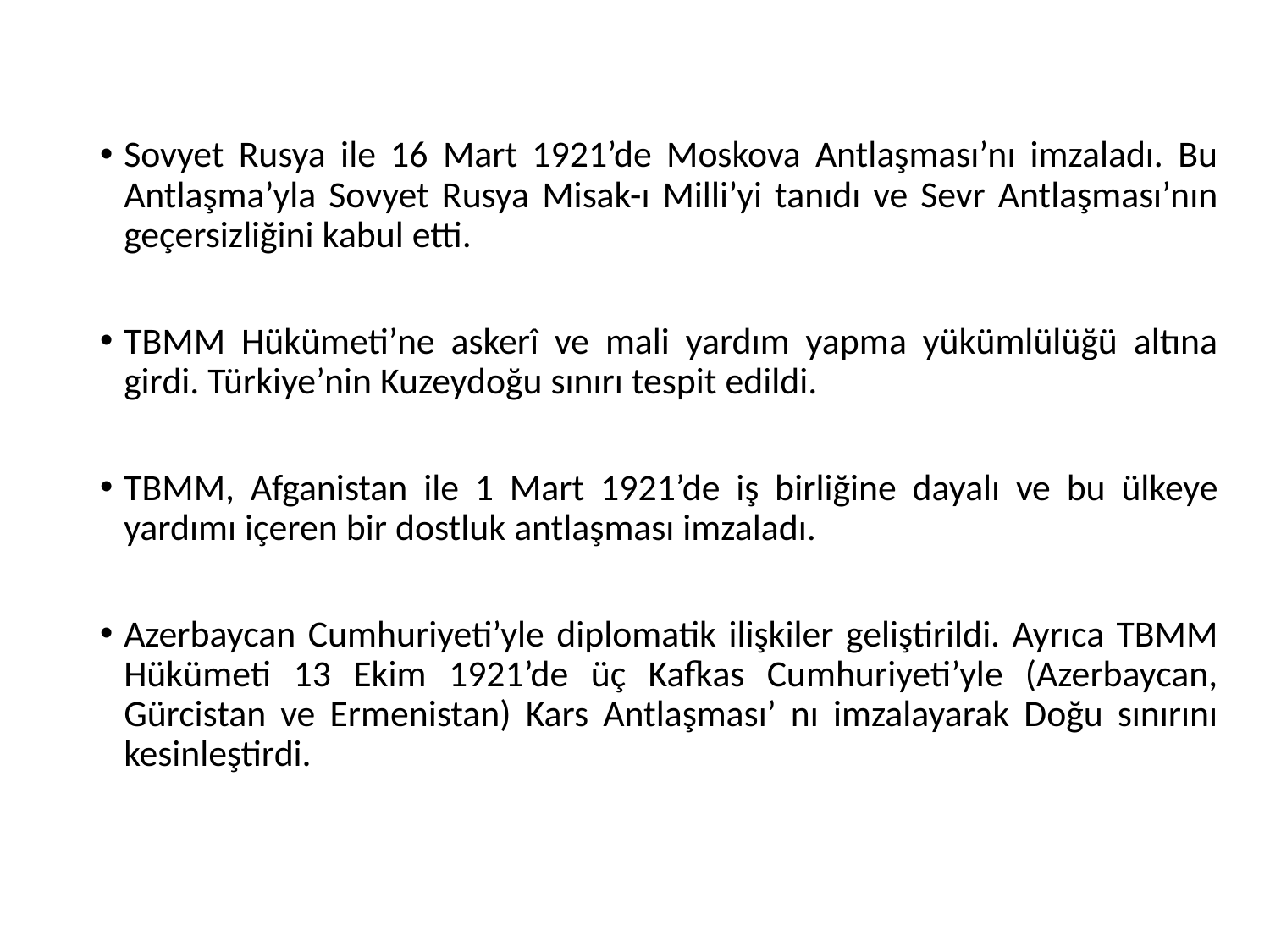

Sovyet Rusya ile 16 Mart 1921’de Moskova Antlaşması’nı imzaladı. Bu Antlaşma’yla Sovyet Rusya Misak-ı Milli’yi tanıdı ve Sevr Antlaşması’nın geçersizliğini kabul etti.

TBMM Hükümeti’ne askerî ve mali yardım yapma yükümlülüğü altına girdi. Türkiye’nin Kuzeydoğu sınırı tespit edildi.

TBMM, Afganistan ile 1 Mart 1921’de iş birliğine dayalı ve bu ülkeye yardımı içeren bir dostluk antlaşması imzaladı.

Azerbaycan Cumhuriyeti’yle diplomatik ilişkiler geliştirildi. Ayrıca TBMM Hükümeti 13 Ekim 1921’de üç Kafkas Cumhuriyeti’yle (Azerbaycan, Gürcistan ve Ermenistan) Kars Antlaşması’ nı imzalayarak Doğu sınırını kesinleştirdi.